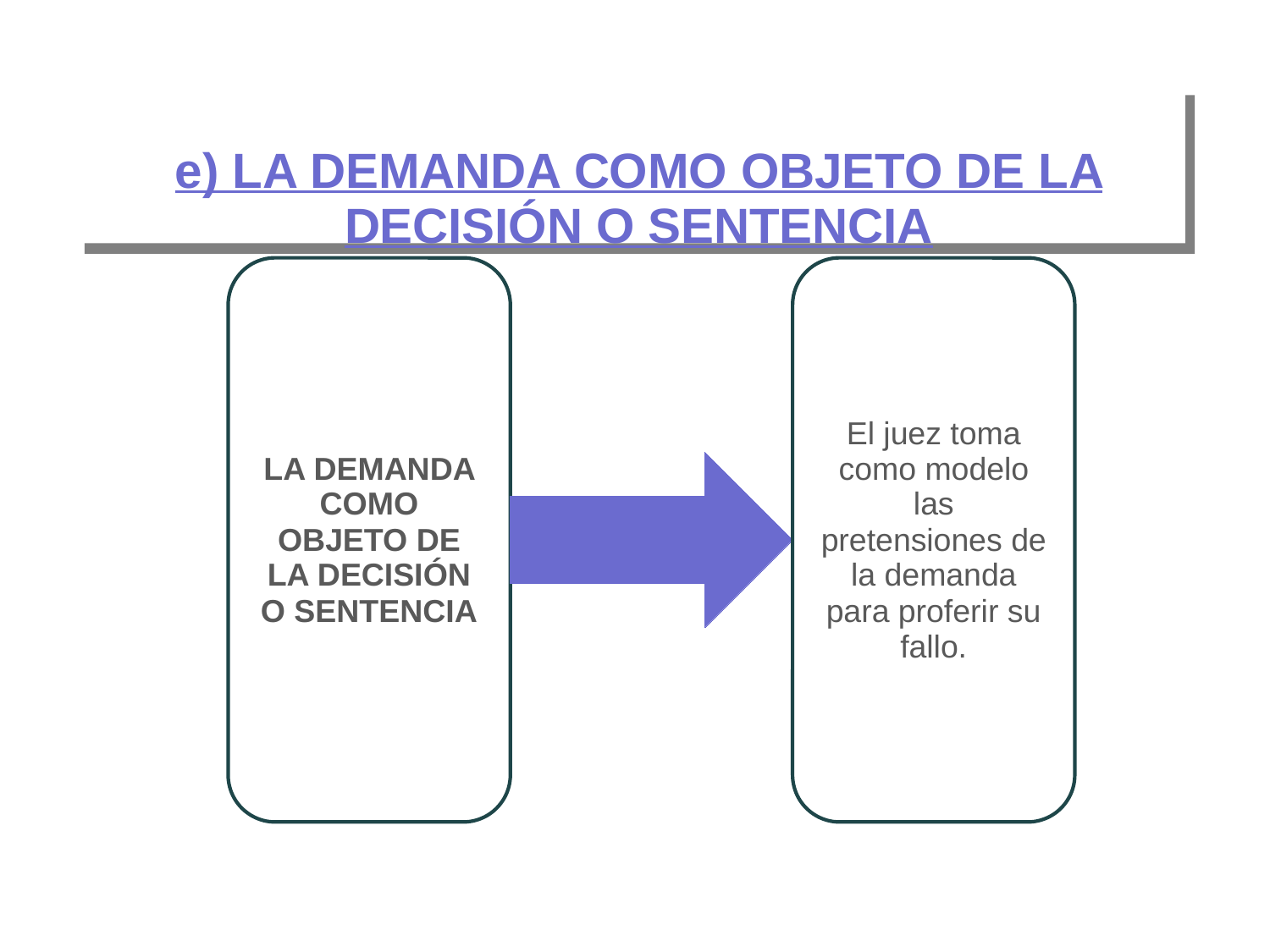

# e) LA DEMANDA COMO OBJETO DE LA DECISIÓN O SENTENCIA
LA DEMANDA COMO OBJETO DE LA DECISIÓN O SENTENCIA
El juez toma como modelo las pretensiones de la demanda para proferir su fallo.